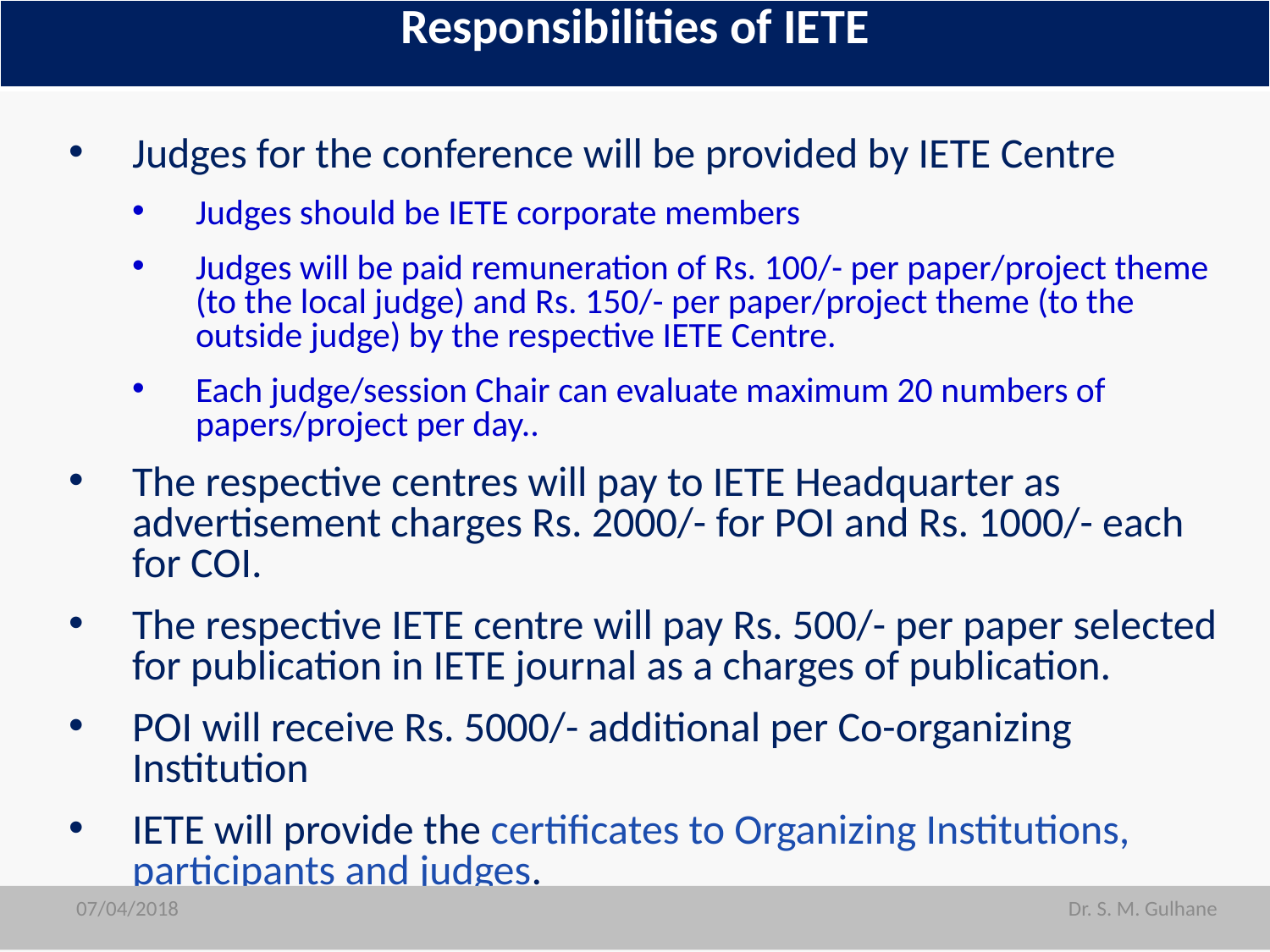

| Responsibilities of IETE |
| --- |
Judges for the conference will be provided by IETE Centre
Judges should be IETE corporate members
Judges will be paid remuneration of Rs. 100/- per paper/project theme (to the local judge) and Rs. 150/- per paper/project theme (to the outside judge) by the respective IETE Centre.
Each judge/session Chair can evaluate maximum 20 numbers of papers/project per day..
The respective centres will pay to IETE Headquarter as advertisement charges Rs. 2000/- for POI and Rs. 1000/- each for COI.
The respective IETE centre will pay Rs. 500/- per paper selected for publication in IETE journal as a charges of publication.
POI will receive Rs. 5000/- additional per Co-organizing Institution
IETE will provide the certificates to Organizing Institutions, participants and judges.
07/04/2018
07/04/2018
Dr. S. M. Gulhane
Dr. S. M. Gulhane